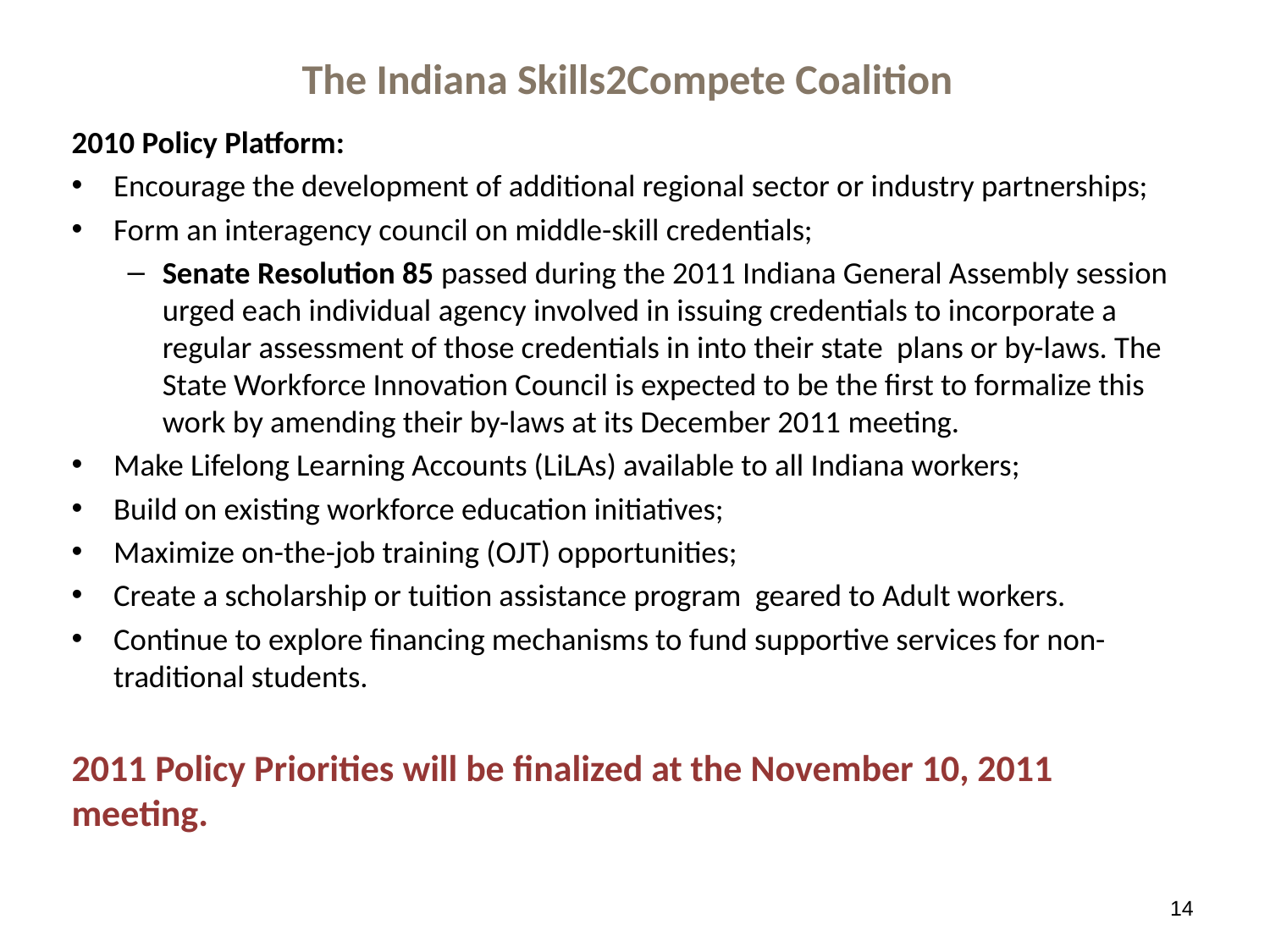

# The Indiana Skills2Compete Coalition
2010 Policy Platform:
Encourage the development of additional regional sector or industry partnerships;
Form an interagency council on middle-skill credentials;
Senate Resolution 85 passed during the 2011 Indiana General Assembly session urged each individual agency involved in issuing credentials to incorporate a regular assessment of those credentials in into their state  plans or by-laws. The State Workforce Innovation Council is expected to be the first to formalize this work by amending their by-laws at its December 2011 meeting.
Make Lifelong Learning Accounts (LiLAs) available to all Indiana workers;
Build on existing workforce education initiatives;
Maximize on-the-job training (OJT) opportunities;
Create a scholarship or tuition assistance program  geared to Adult workers.
Continue to explore financing mechanisms to fund supportive services for non-traditional students.

2011 Policy Priorities will be finalized at the November 10, 2011 meeting.

14